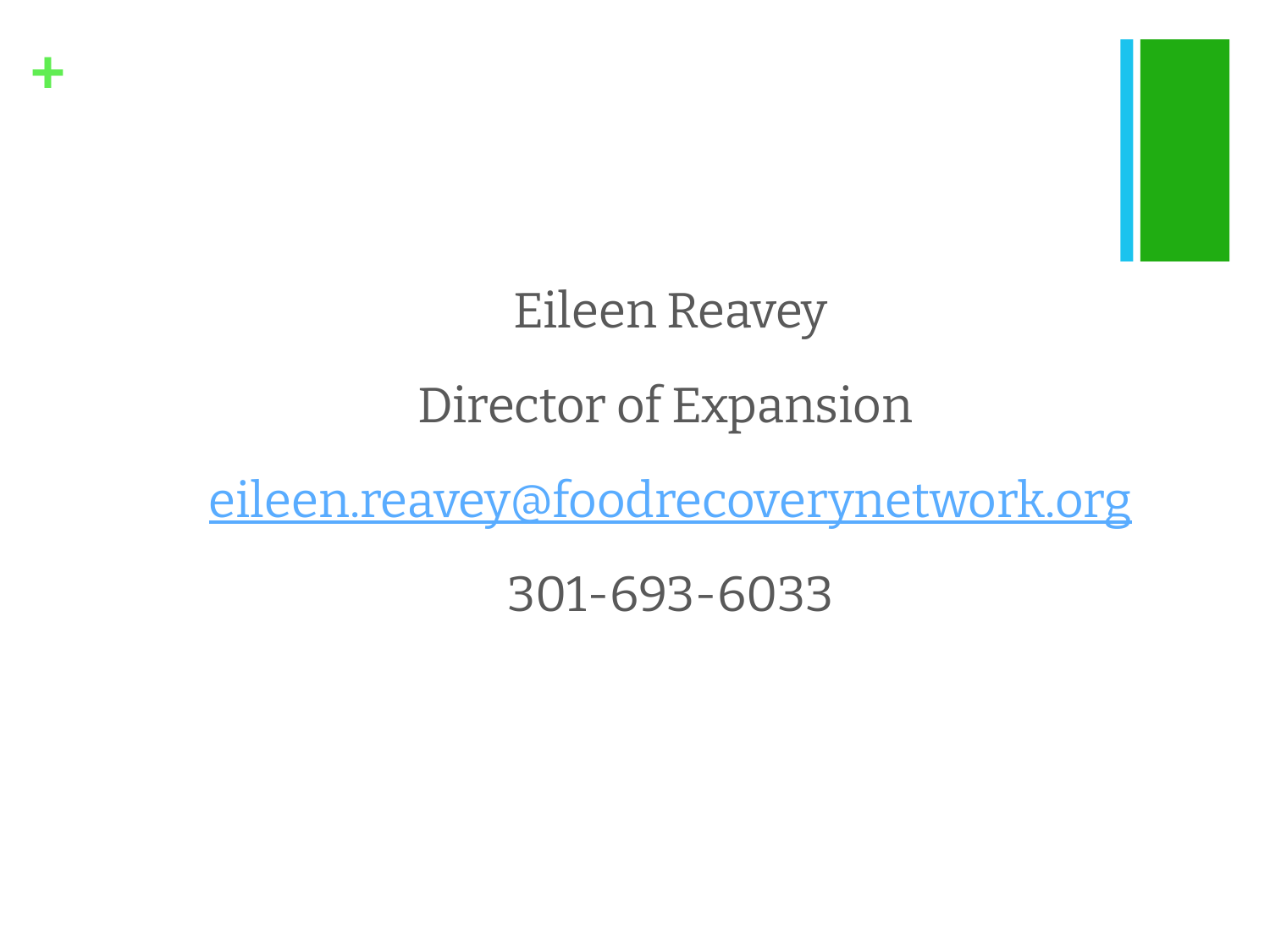

Eileen Reavey
Director of Expansion
eileen.reavey@foodrecoverynetwork.org
301-693-6033